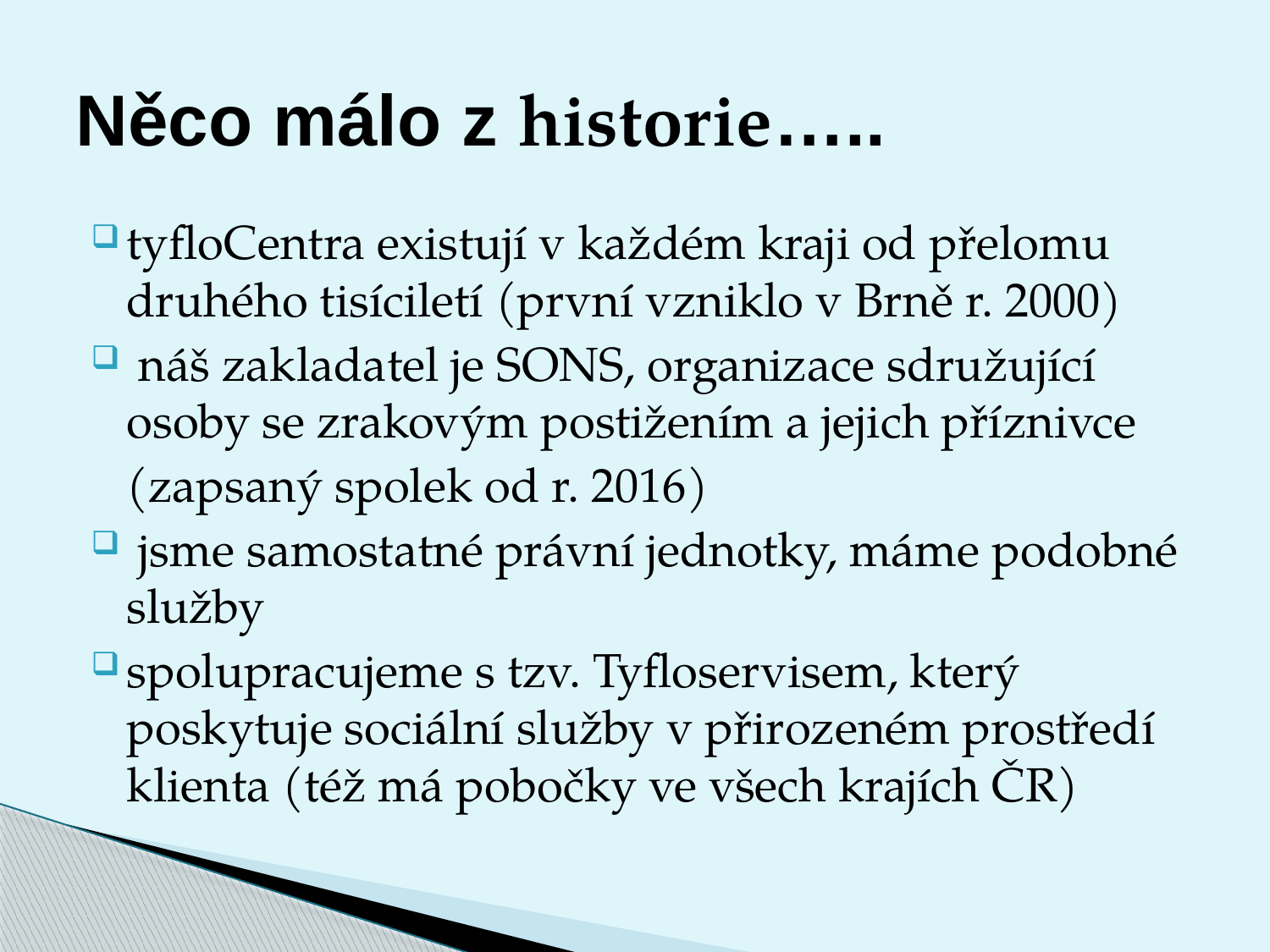

# Něco málo z historie…..
tyfloCentra existují v každém kraji od přelomu druhého tisíciletí (první vzniklo v Brně r. 2000)
 náš zakladatel je SONS, organizace sdružující osoby se zrakovým postižením a jejich příznivce
   (zapsaný spolek od r. 2016)
 jsme samostatné právní jednotky, máme podobné služby
spolupracujeme s tzv. Tyfloservisem, který poskytuje sociální služby v přirozeném prostředí klienta (též má pobočky ve všech krajích ČR)